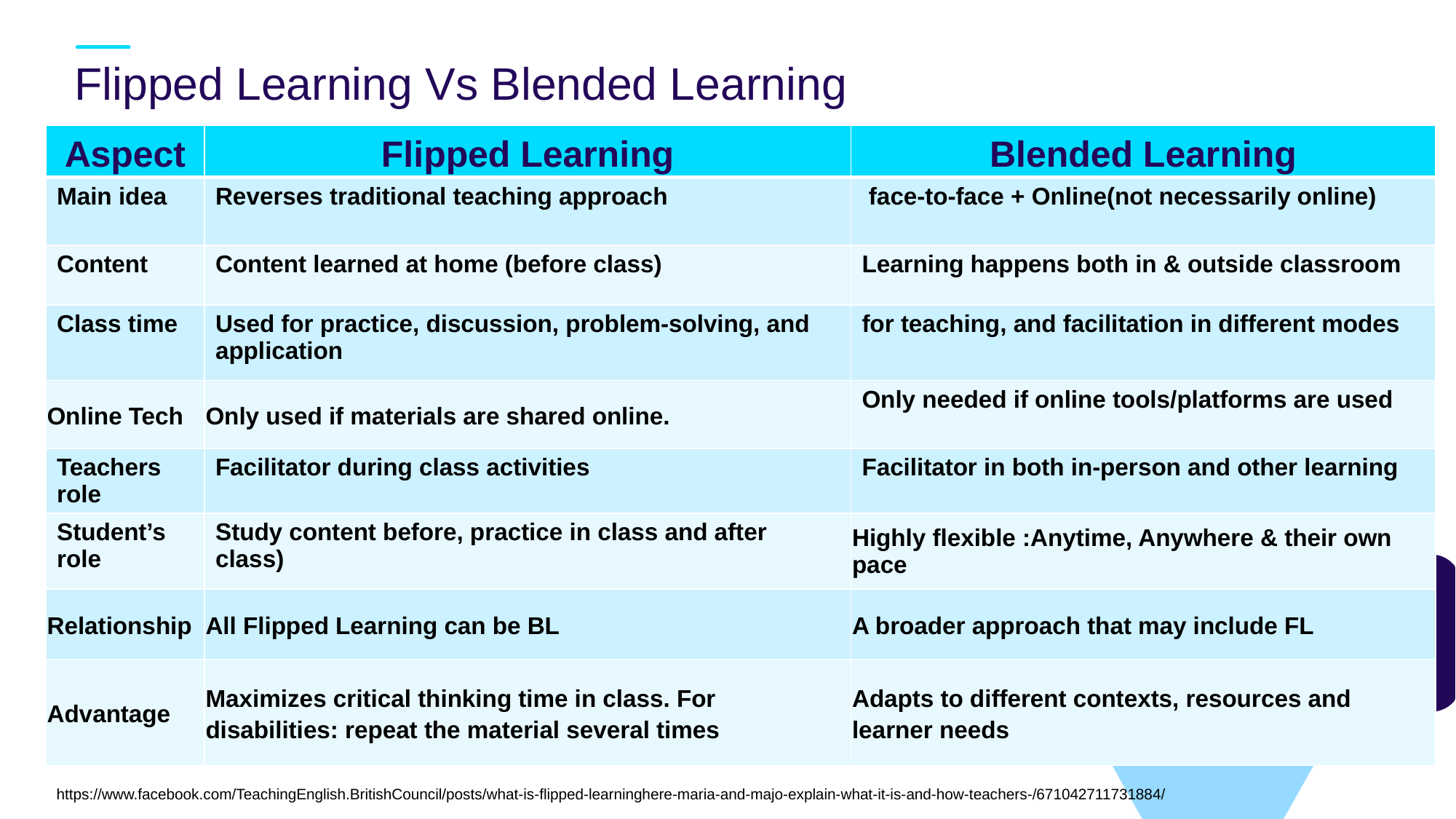

# Flipped Learning Vs Blended Learning
| Aspect | Flipped Learning | Blended Learning |
| --- | --- | --- |
| Main idea | Reverses traditional teaching approach | face-to-face + Online(not necessarily online) |
| Content | Content learned at home (before class) | Learning happens both in & outside classroom |
| Class time | Used for practice, discussion, problem-solving, and application | for teaching, and facilitation in different modes |
| Online Tech | Only used if materials are shared online. | Only needed if online tools/platforms are used |
| Teachers role | Facilitator during class activities | Facilitator in both in-person and other learning |
| Student’s role | Study content before, practice in class and after class) | Highly flexible :Anytime, Anywhere & their own pace |
| Relationship | All Flipped Learning can be BL | A broader approach that may include FL |
| Advantage | Maximizes critical thinking time in class. For disabilities: repeat the material several times | Adapts to different contexts, resources and learner needs |
9
https://www.facebook.com/TeachingEnglish.BritishCouncil/posts/what-is-flipped-learninghere-maria-and-majo-explain-what-it-is-and-how-teachers-/671042711731884/